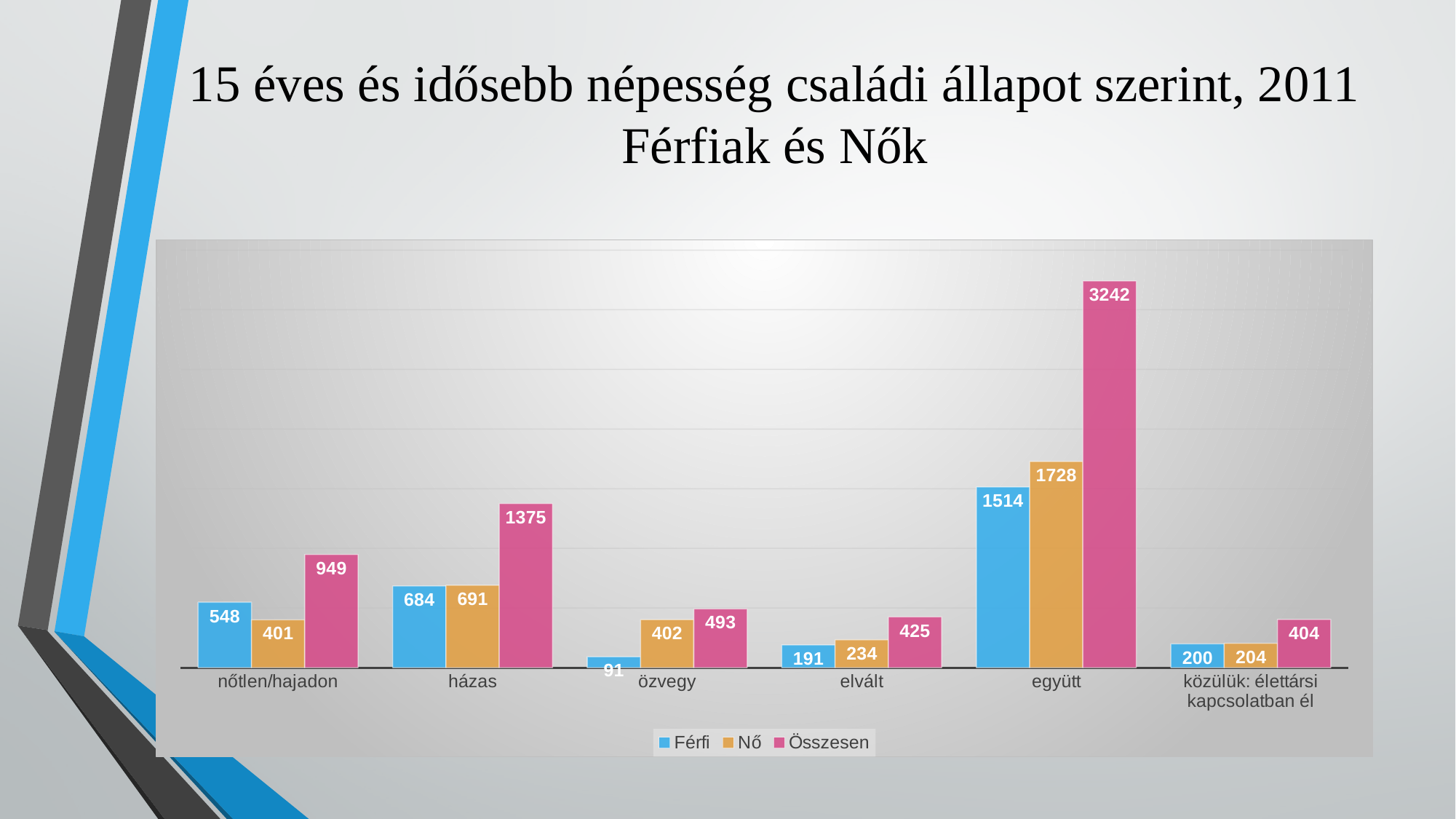

# 15 éves és idősebb népesség családi állapot szerint, 2011 Férfiak és Nők

### Chart

| Category | Férfi | Nő | Összesen |
|---|---|---|---|
| nőtlen/hajadon | 548.0 | 401.0 | 949.0 |
| házas | 684.0 | 691.0 | 1375.0 |
| özvegy | 91.0 | 402.0 | 493.0 |
| elvált | 191.0 | 234.0 | 425.0 |
| együtt | 1514.0 | 1728.0 | 3242.0 |
| közülük: élettársi kapcsolatban él | 200.0 | 204.0 | 404.0 |